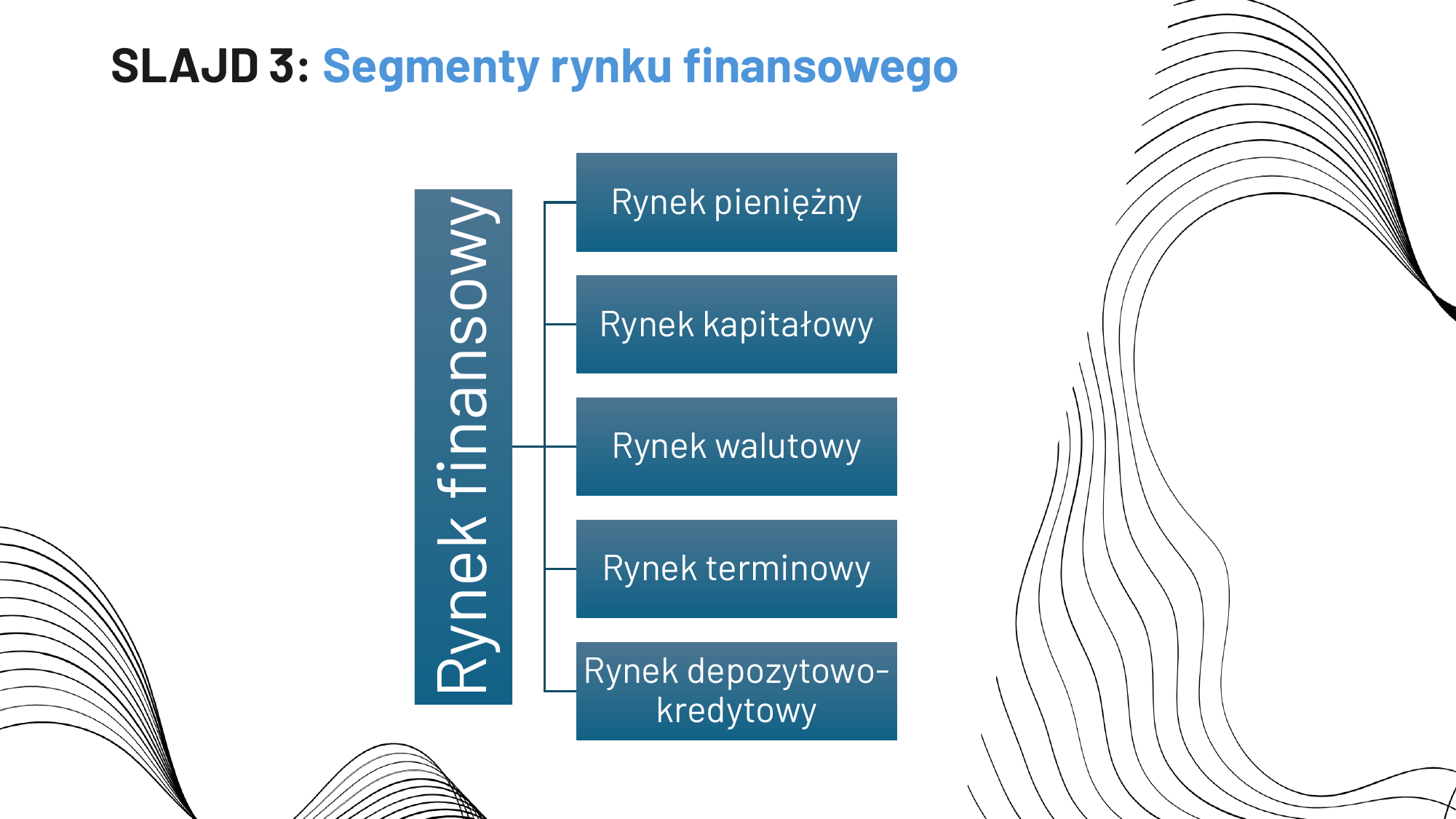

# SLAJD 3: Segmenty rynku finansowego

Rynek finansowy
Rynek pieniężny
Rynek kapitałowy
Rynek walutowy
Rynek terminowy
Rynek depozytowo-kredytowy